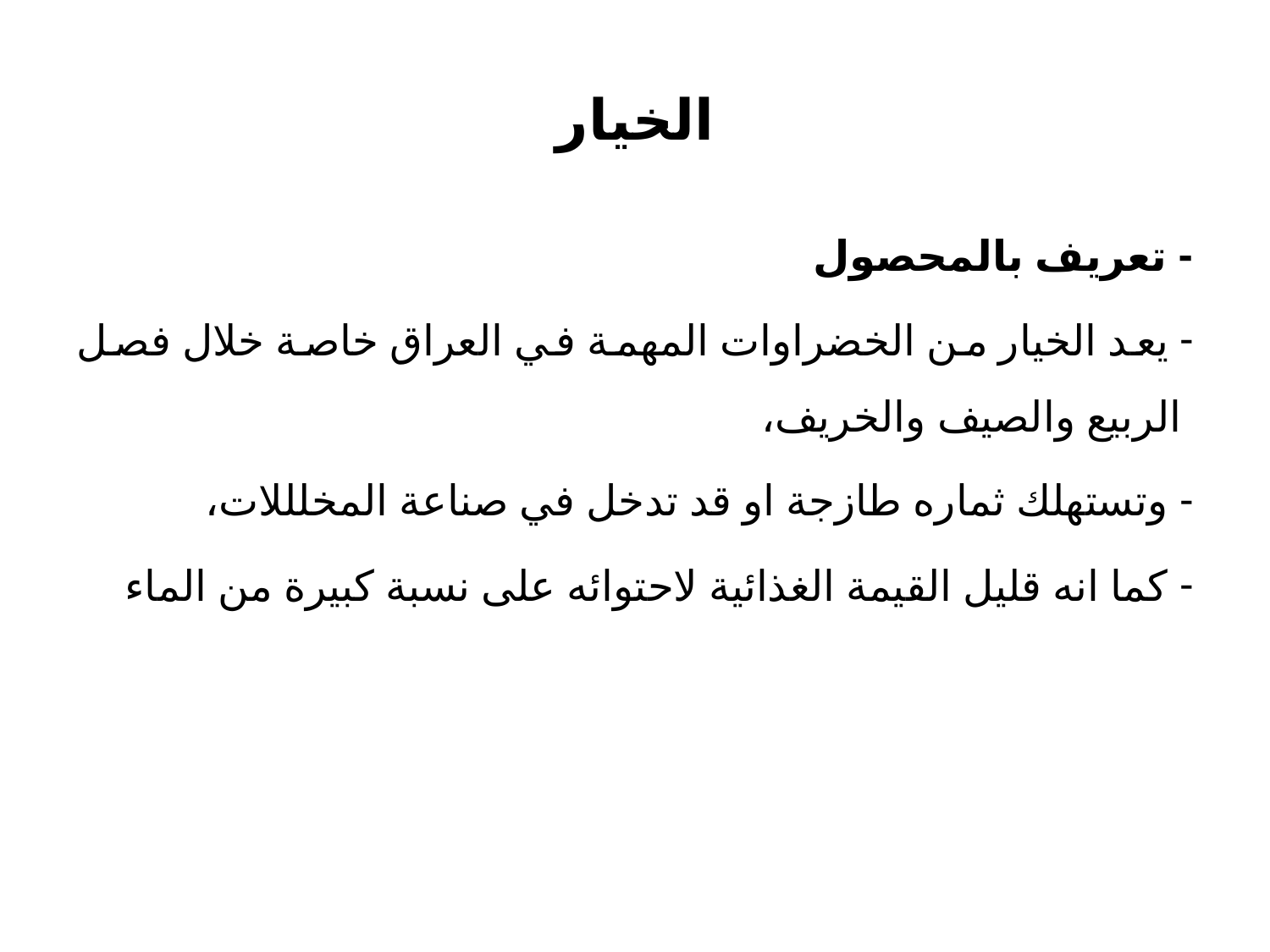

# الخيار
- تعريف بالمحصول
 يعد الخيار من الخضراوات المهمة في العراق خاصة خلال فصل الربيع والصيف والخريف،
 وتستهلك ثماره طازجة او قد تدخل في صناعة المخلللات،
 كما انه قليل القيمة الغذائية لاحتوائه على نسبة كبيرة من الماء